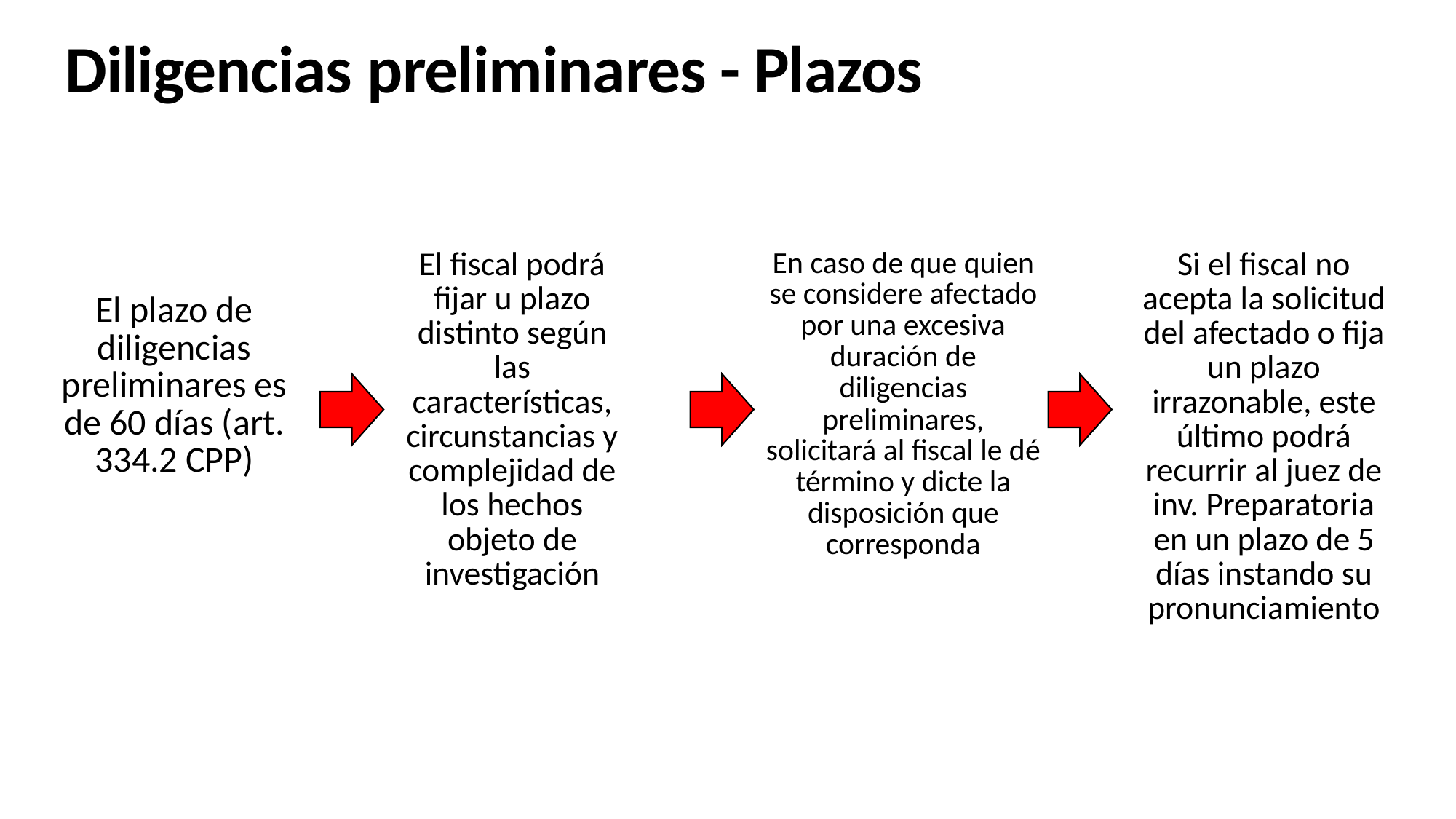

Diligencias preliminares - Plazos
El fiscal podrá fijar u plazo distinto según las características, circunstancias y complejidad de los hechos objeto de investigación
En caso de que quien se considere afectado por una excesiva duración de diligencias preliminares, solicitará al fiscal le dé término y dicte la disposición que corresponda
Si el fiscal no acepta la solicitud del afectado o fija un plazo irrazonable, este último podrá recurrir al juez de inv. Preparatoria en un plazo de 5 días instando su pronunciamiento
El plazo de diligencias preliminares es de 60 días (art. 334.2 CPP)